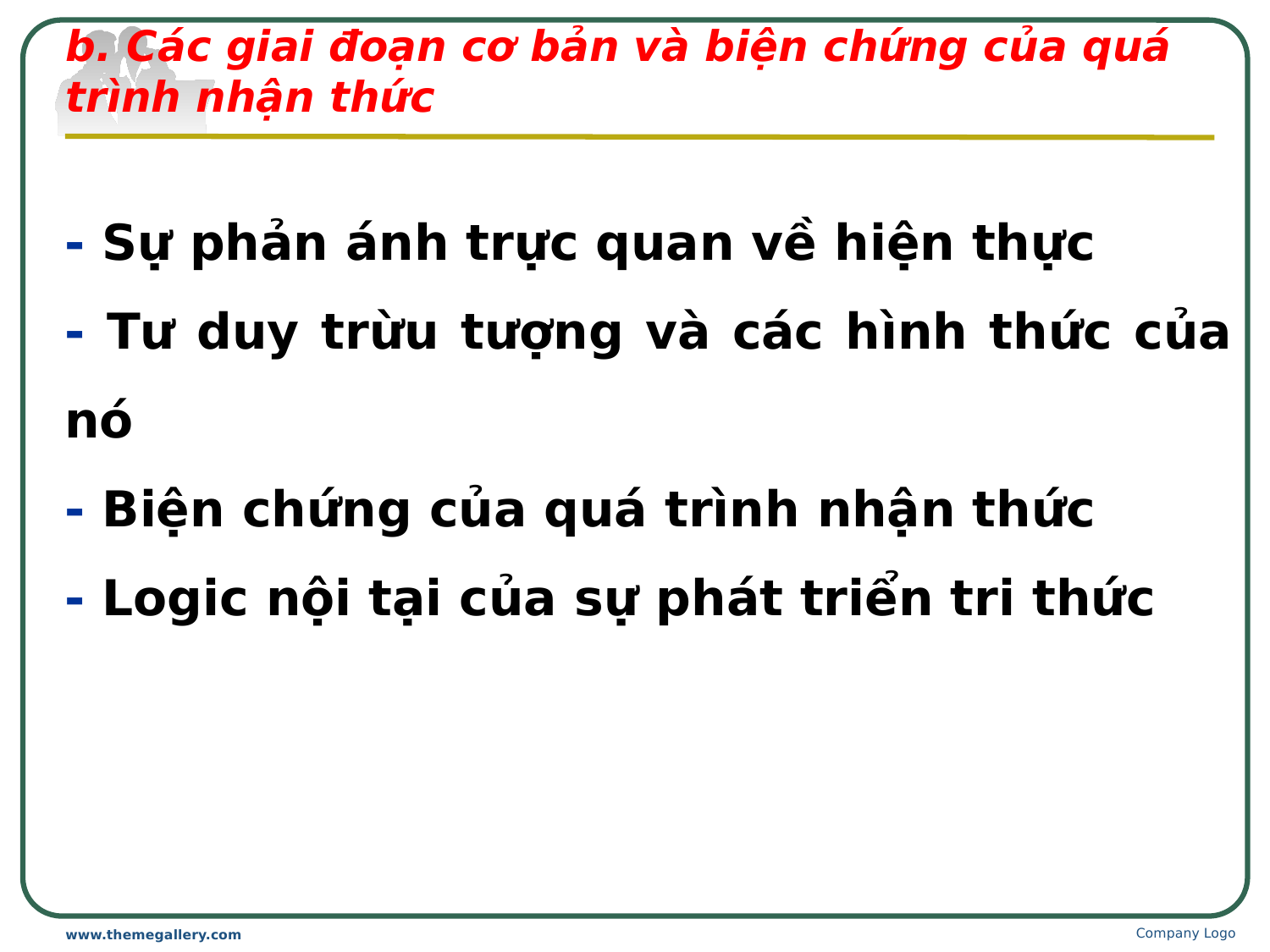

# b. Các giai đoạn cơ bản và biện chứng của quá trình nhận thức

	- Sự phản ánh trực quan về hiện thực
	- Tư duy trừu tượng và các hình thức của nó
	- Biện chứng của quá trình nhận thức
	- Logic nội tại của sự phát triển tri thức

Company Logo
www.themegallery.com